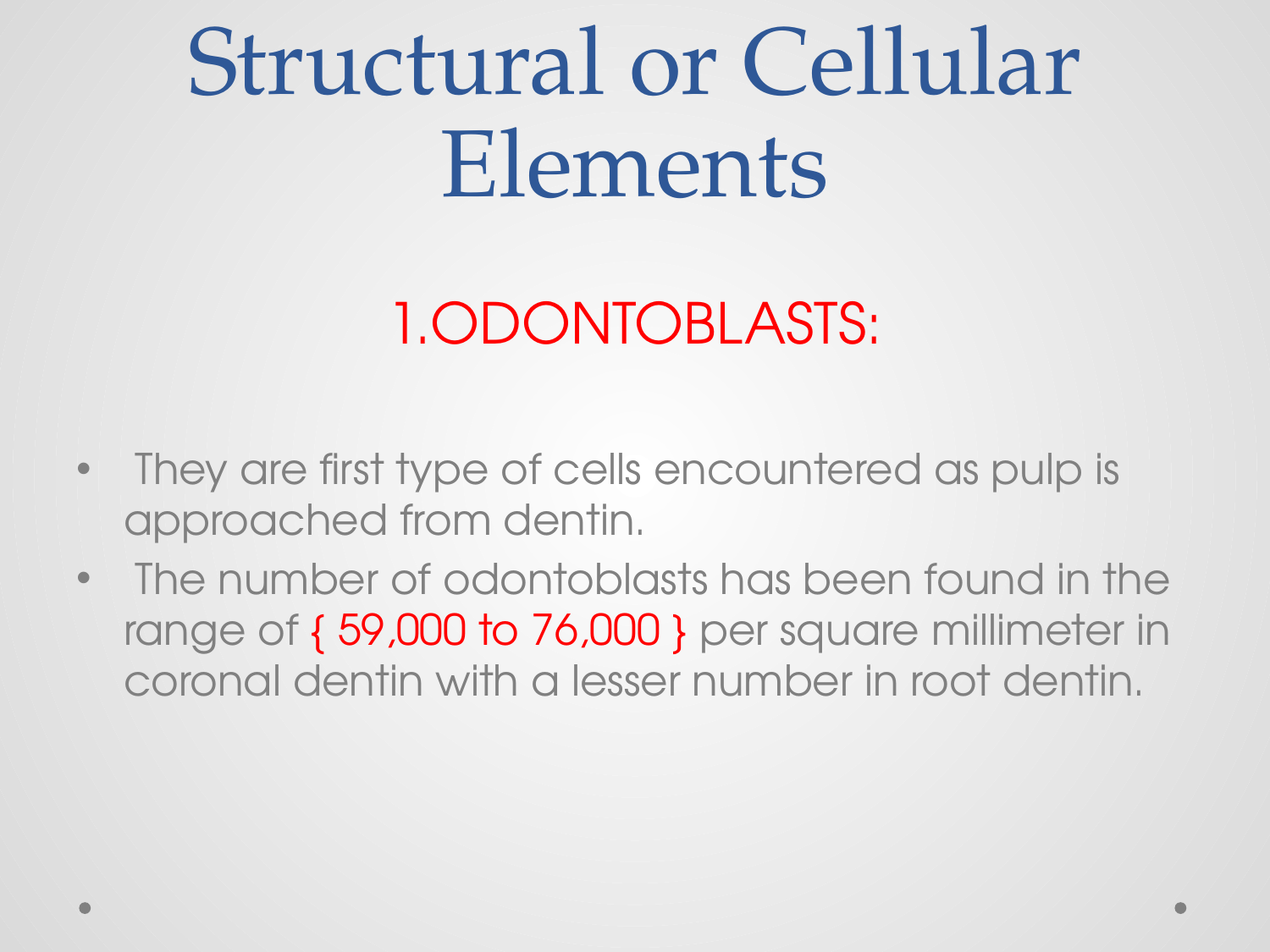

# Structural or Cellular Elements
1.ODONTOBLASTS:

 They are first type of cells encountered as pulp is approached from dentin.
 The number of odontoblasts has been found in the range of { 59,000 to 76,000 } per square millimeter in coronal dentin with a lesser number in root dentin.